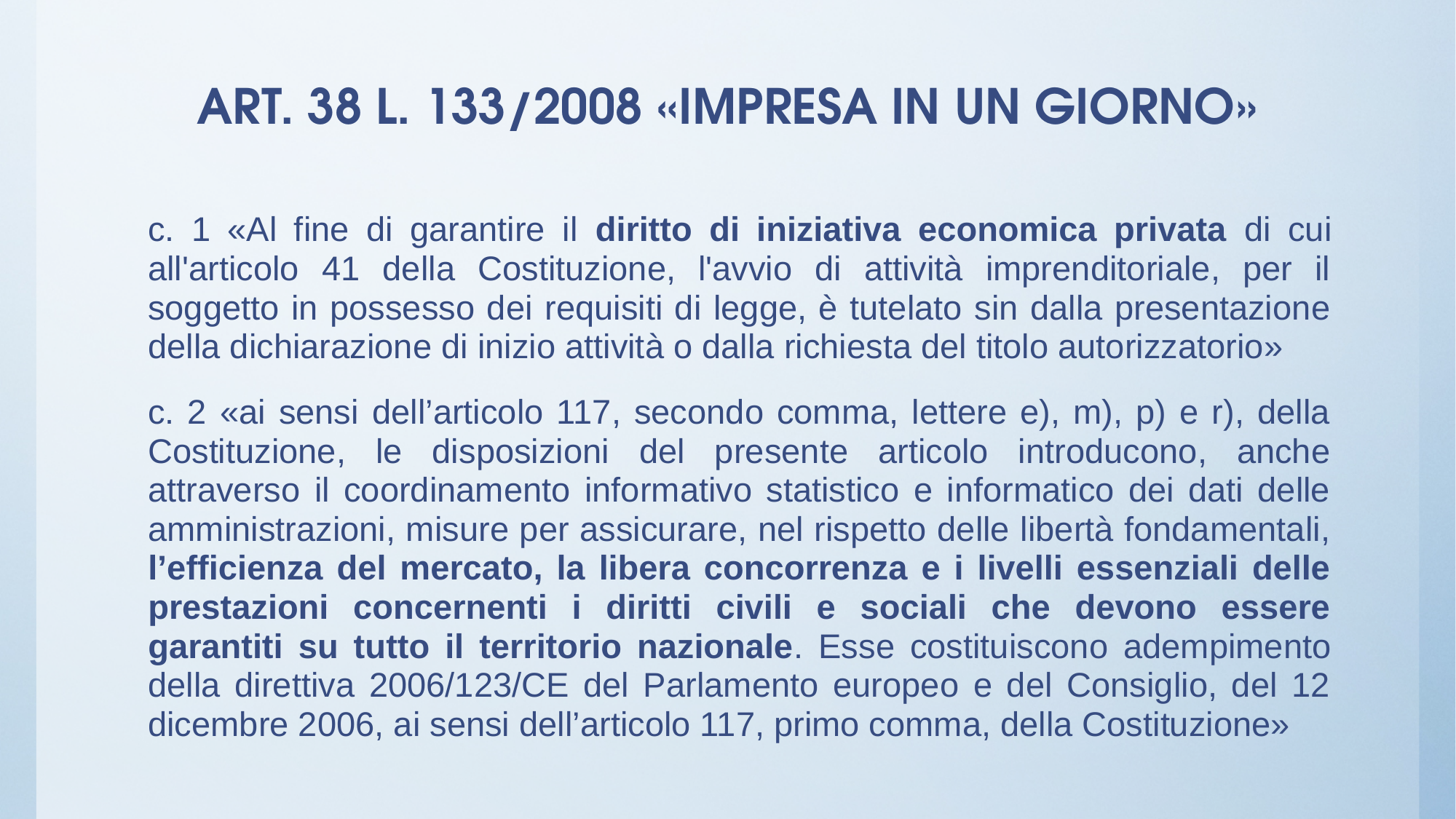

# ART. 38 L. 133/2008 «IMPRESA IN UN GIORNO»
c. 1 «Al fine di garantire il diritto di iniziativa economica privata di cui all'articolo 41 della Costituzione, l'avvio di attività imprenditoriale, per il soggetto in possesso dei requisiti di legge, è tutelato sin dalla presentazione della dichiarazione di inizio attività o dalla richiesta del titolo autorizzatorio»
c. 2 «ai sensi dell’articolo 117, secondo comma, lettere e), m), p) e r), della Costituzione, le disposizioni del presente articolo introducono, anche attraverso il coordinamento informativo statistico e informatico dei dati delle amministrazioni, misure per assicurare, nel rispetto delle libertà fondamentali, l’efficienza del mercato, la libera concorrenza e i livelli essenziali delle prestazioni concernenti i diritti civili e sociali che devono essere garantiti su tutto il territorio nazionale. Esse costituiscono adempimento della direttiva 2006/123/CE del Parlamento europeo e del Consiglio, del 12 dicembre 2006, ai sensi dell’articolo 117, primo comma, della Costituzione»